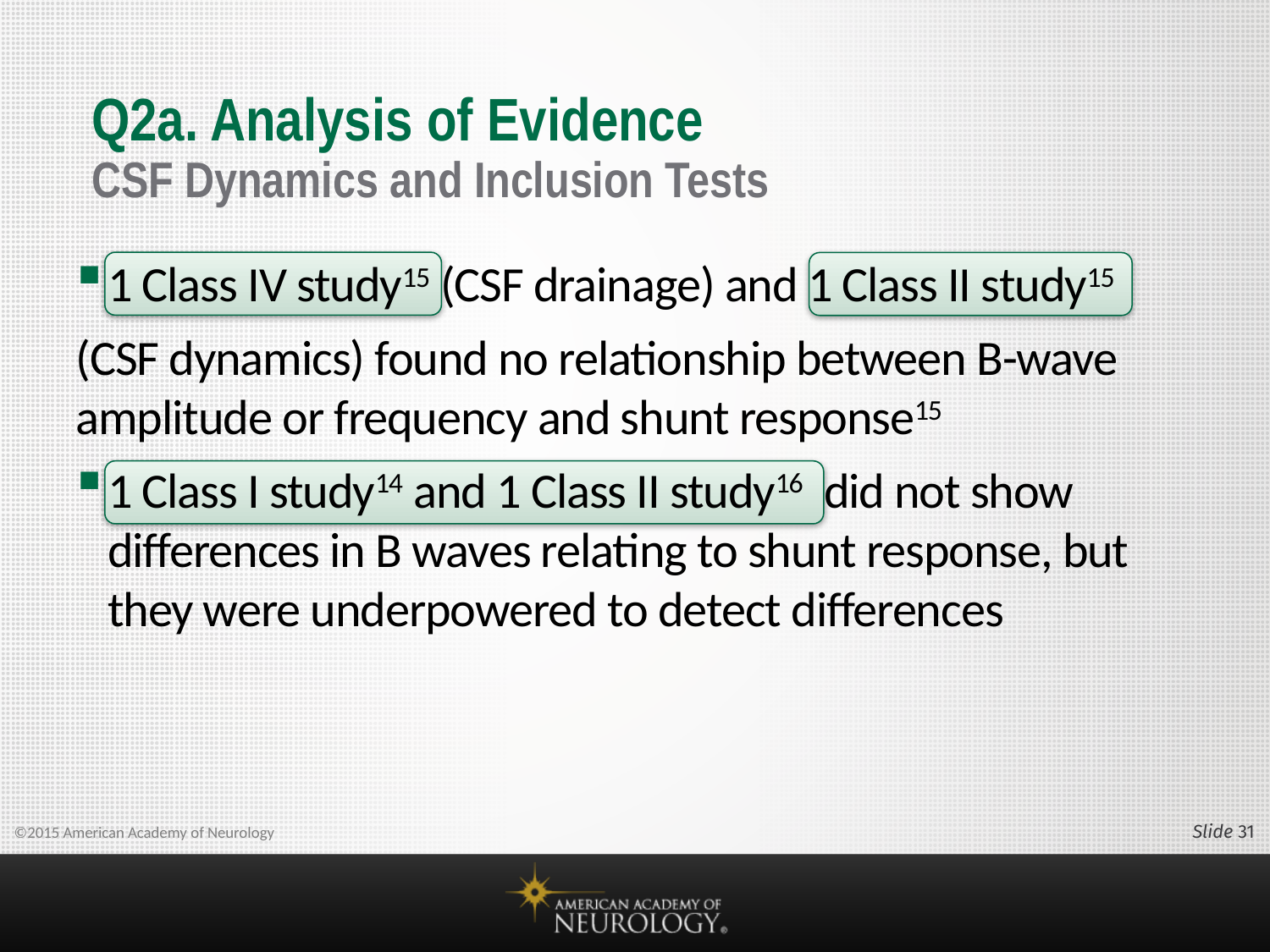

# Q2a. Analysis of Evidence CSF Dynamics and Inclusion Tests

1 Class IV study15 (CSF drainage) and 1 Class II study15
(CSF dynamics) found no relationship between B-wave amplitude or frequency and shunt response15
1 Class I study14 and 1 Class II study16  did not show differences in B waves relating to shunt response, but they were underpowered to detect differences

Slide 31